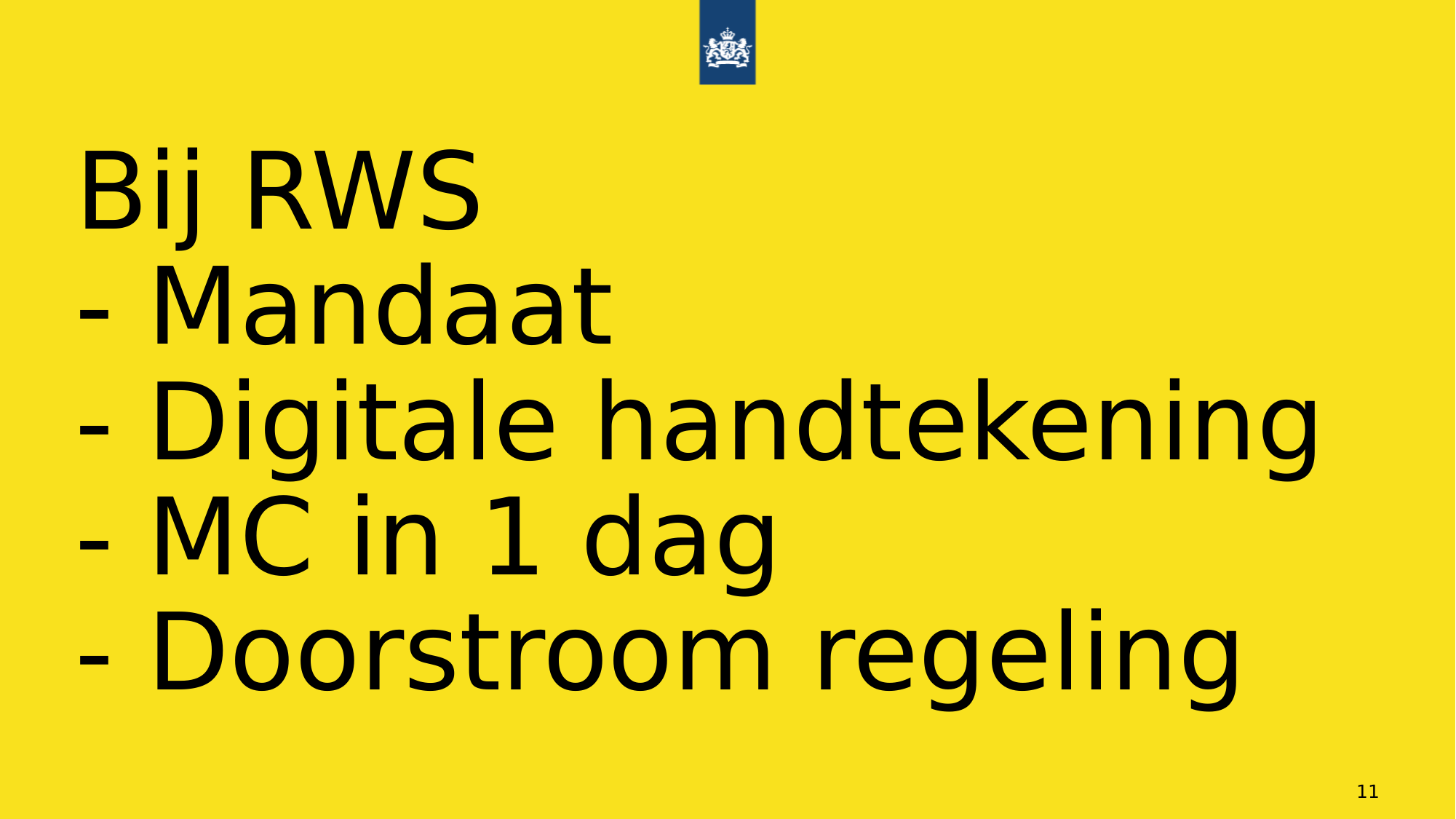

# Bij RWS - Mandaat - Digitale handtekening - MC in 1 dag - Doorstroom regeling
11